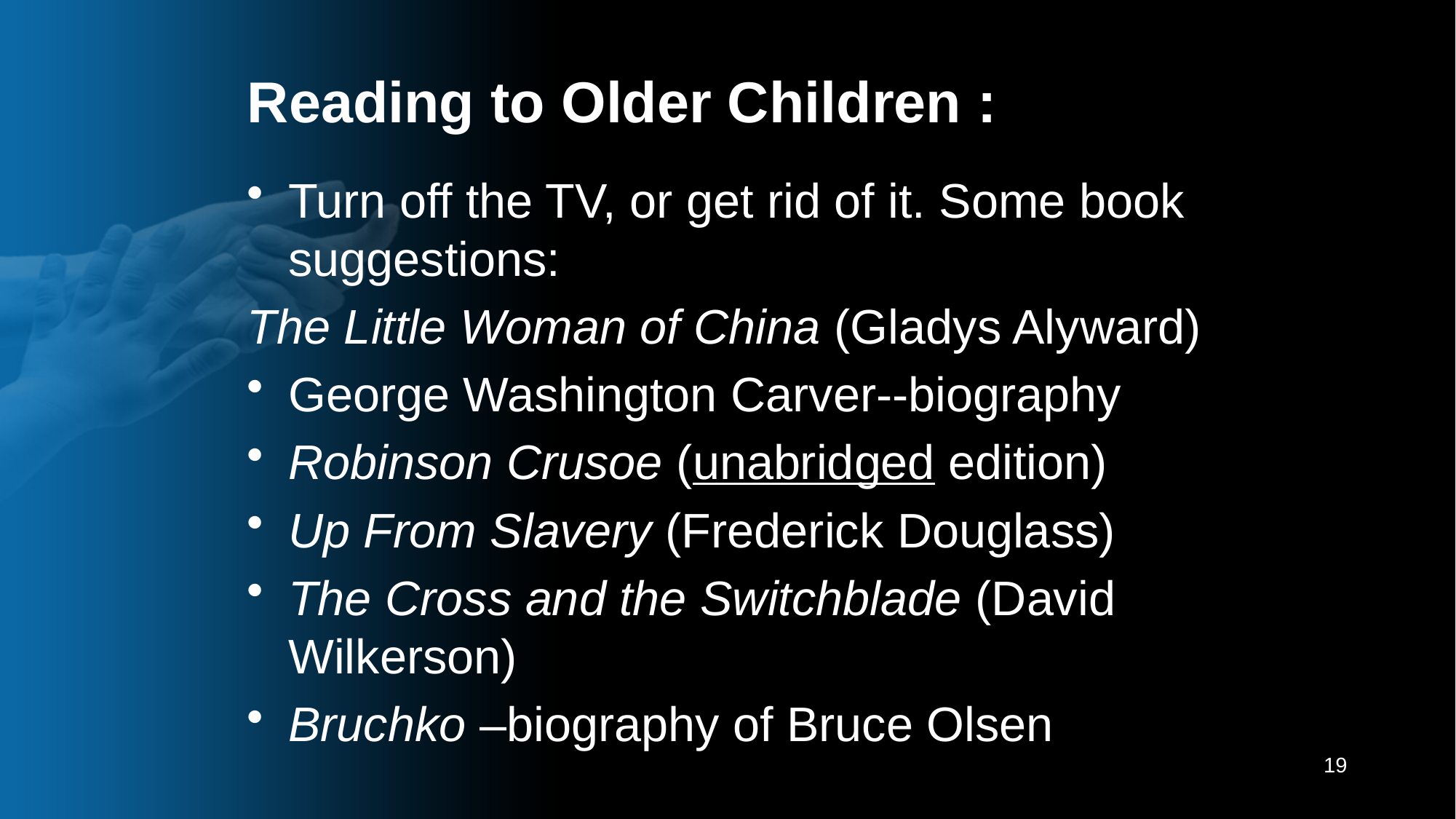

# Reading to Older Children :
Turn off the TV, or get rid of it. Some book suggestions:
The Little Woman of China (Gladys Alyward)
George Washington Carver--biography
Robinson Crusoe (unabridged edition)
Up From Slavery (Frederick Douglass)
The Cross and the Switchblade (David Wilkerson)
Bruchko –biography of Bruce Olsen

19